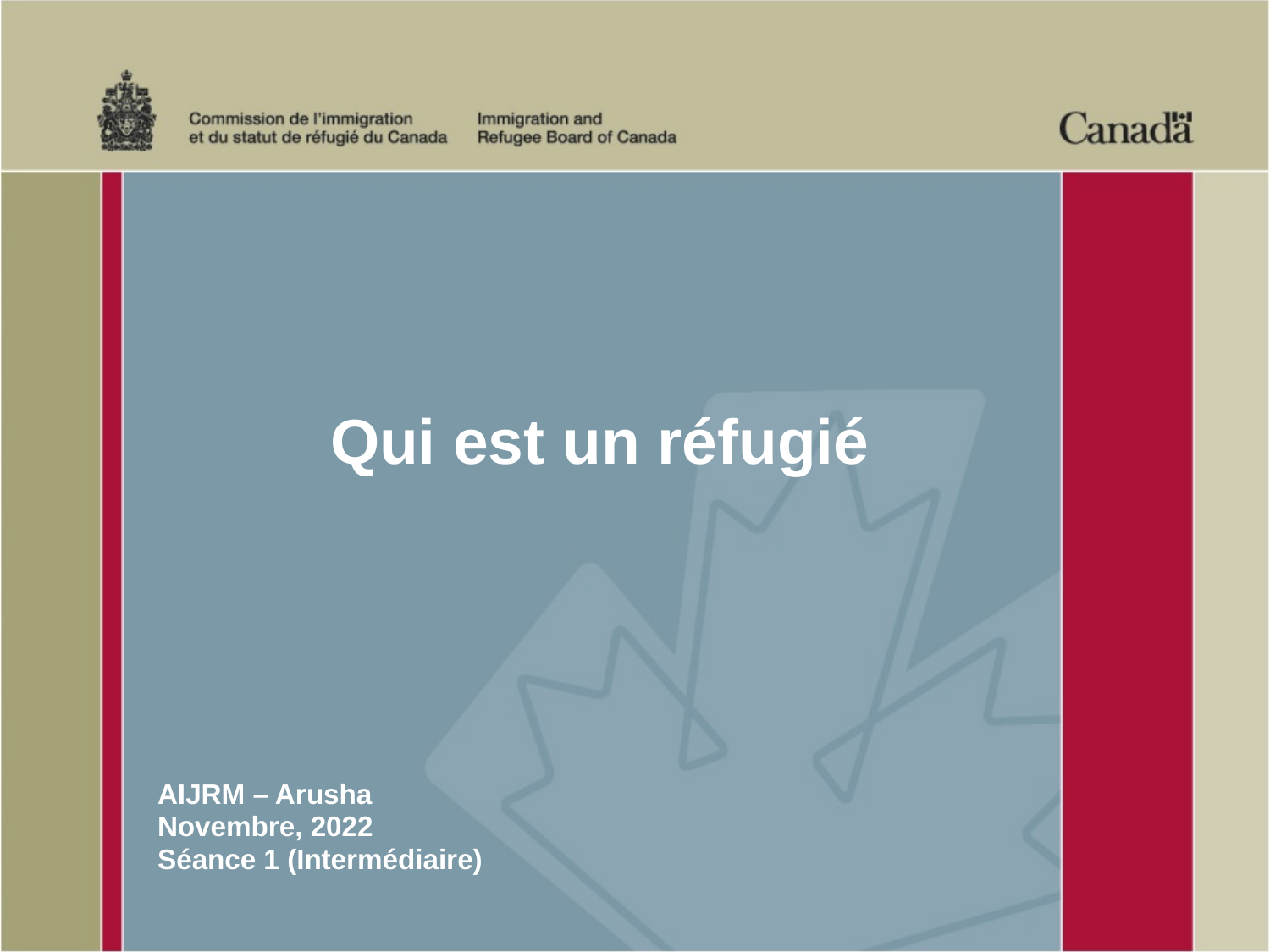

# Qui est un réfugié
AIJRM – Arusha
Novembre, 2022
Séance 1 (Intermédiaire)